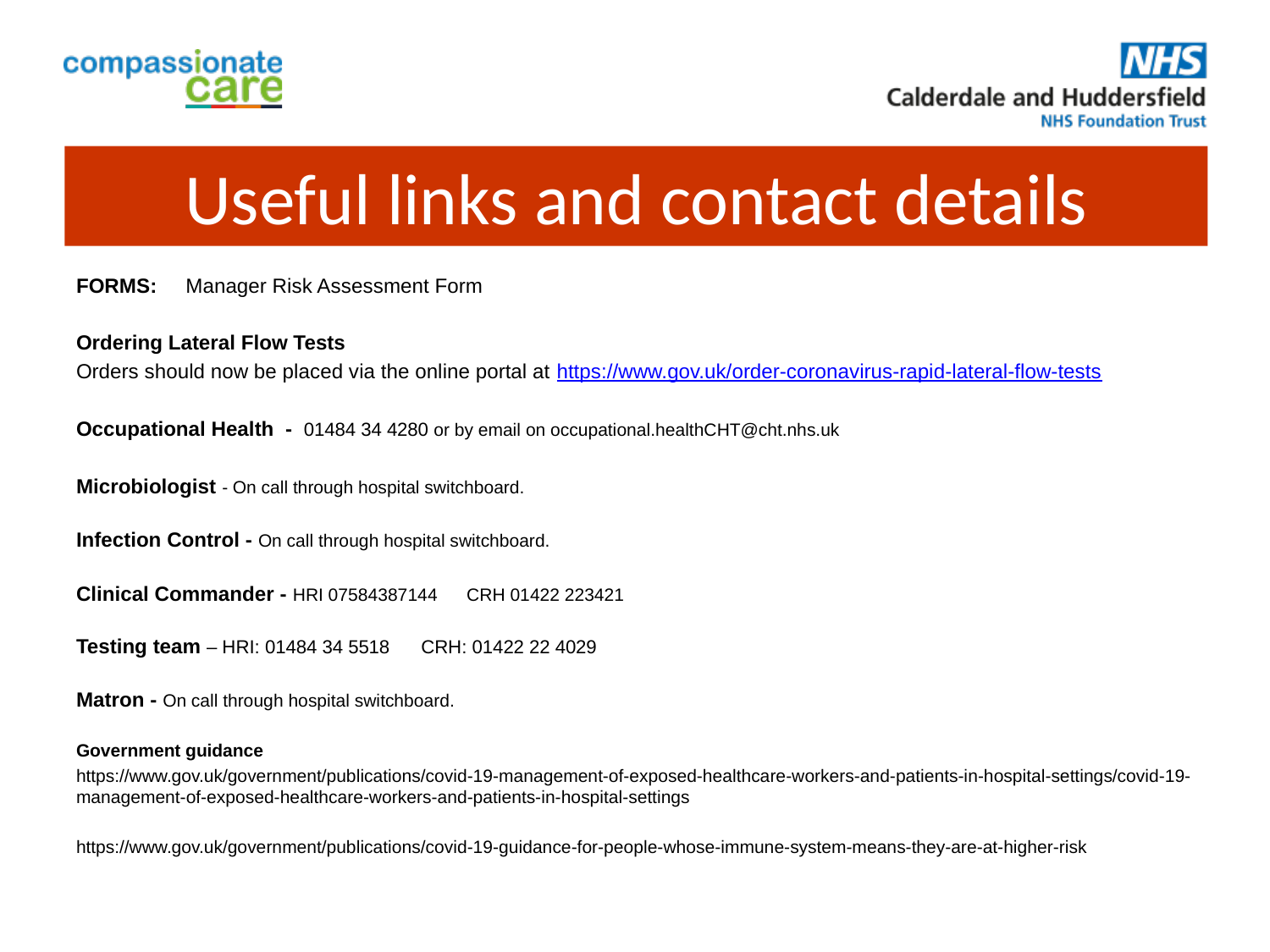

# Useful links and contact details
FORMS:     Manager Risk Assessment Form

Ordering Lateral Flow Tests
Orders should now be placed via the online portal at https://www.gov.uk/order-coronavirus-rapid-lateral-flow-tests

Occupational Health  -  01484 34 4280 or by email on occupational.healthCHT@cht.nhs.uk

Microbiologist - On call through hospital switchboard.

Infection Control - On call through hospital switchboard.

Clinical Commander - HRI 07584387144      CRH 01422 223421

Testing team – HRI: 01484 34 5518      CRH: 01422 22 4029

Matron - On call through hospital switchboard.

Government guidance
https://www.gov.uk/government/publications/covid-19-management-of-exposed-healthcare-workers-and-patients-in-hospital-settings/covid-19-management-of-exposed-healthcare-workers-and-patients-in-hospital-settings

https://www.gov.uk/government/publications/covid-19-guidance-for-people-whose-immune-system-means-they-are-at-higher-risk